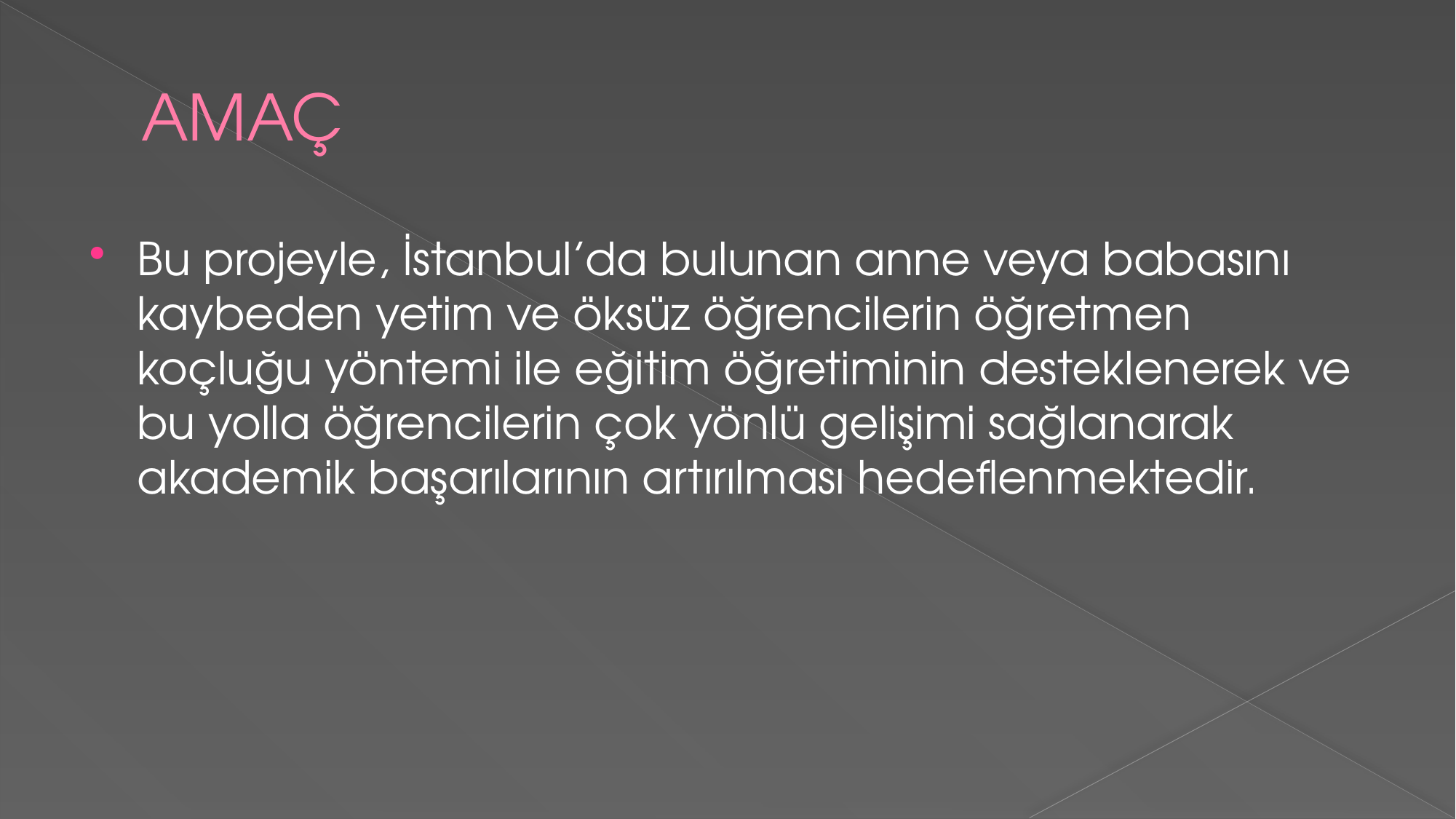

# AMAÇ
Bu projeyle, İstanbul’da bulunan anne veya babasını kaybeden yetim ve öksüz öğrencilerin öğretmen koçluğu yöntemi ile eğitim öğretiminin desteklenerek ve bu yolla öğrencilerin çok yönlü gelişimi sağlanarak akademik başarılarının artırılması hedeflenmektedir.